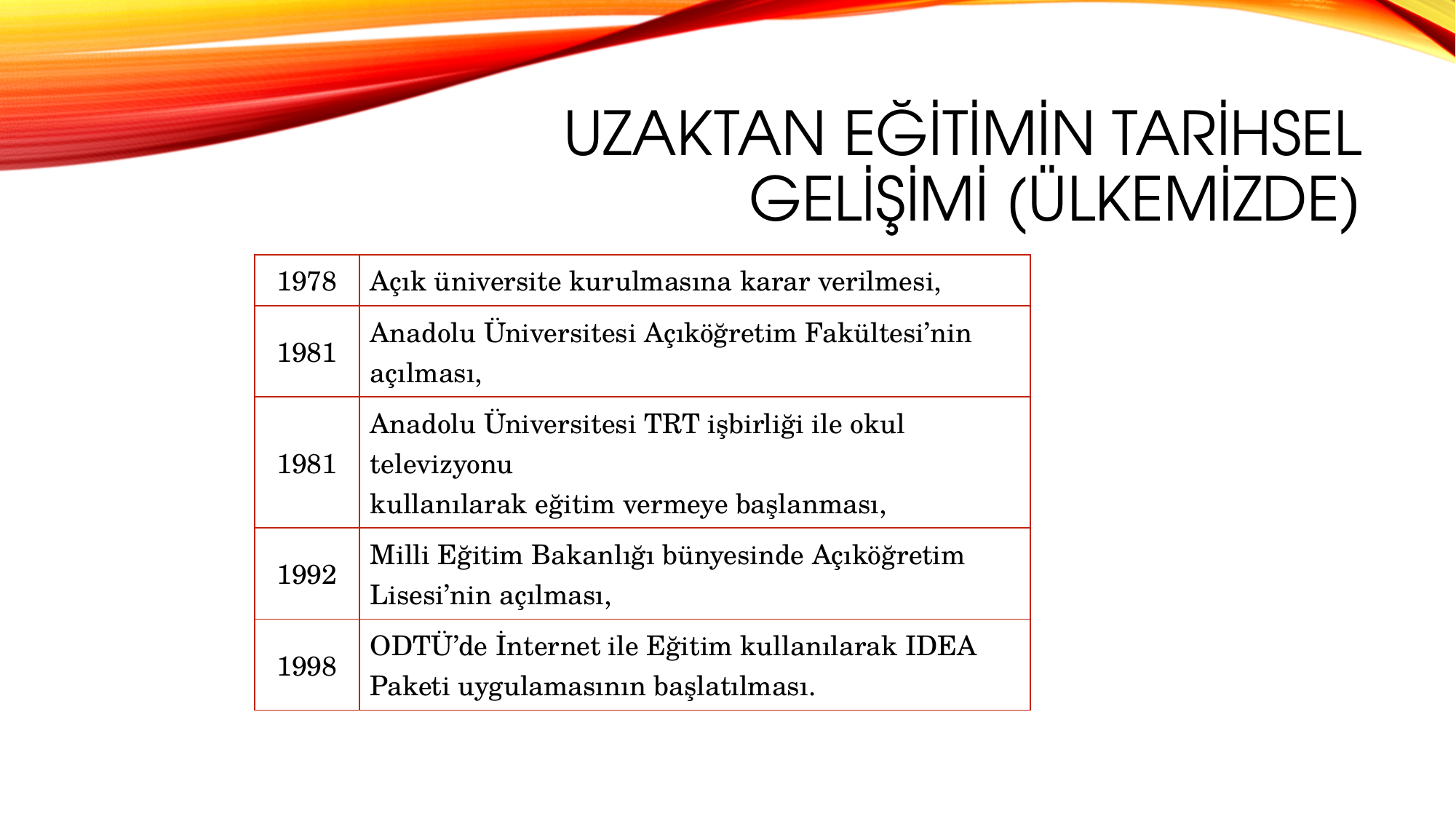

# Uzaktan Eğitimin Tarihsel Gelişimi (Ülkemizde)
| 1978 | Açık üniversite kurulmasına karar verilmesi, |
| --- | --- |
| 1981 | Anadolu Üniversitesi Açıköğretim Fakültesi’nin açılması, |
| 1981 | Anadolu Üniversitesi TRT işbirliği ile okul televizyonu kullanılarak eğitim vermeye başlanması, |
| 1992 | Milli Eğitim Bakanlığı bünyesinde Açıköğretim Lisesi’nin açılması, |
| 1998 | ODTÜ’de İnternet ile Eğitim kullanılarak IDEA Paketi uygulamasının başlatılması. |